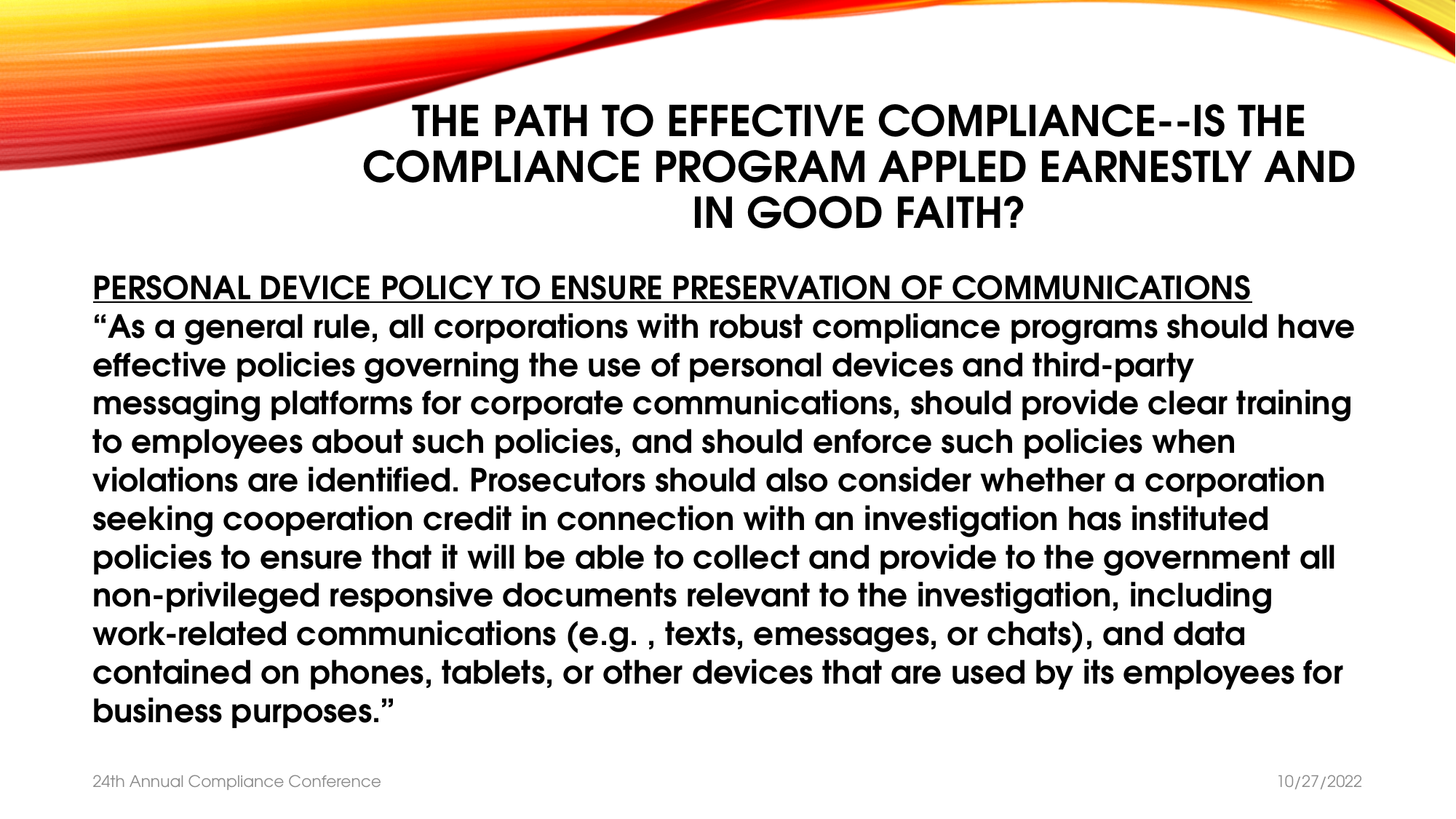

# THE PATH TO EFFECTIVE COMPLIANCE--IS THE COMPLIANCE PROGRAM APPLED EARNESTLY AND IN GOOD FAITH?
PERSONAL DEVICE POLICY TO ENSURE PRESERVATION OF COMMUNICATIONS
“As a general rule, all corporations with robust compliance programs should have effective policies governing the use of personal devices and third-party messaging platforms for corporate communications, should provide clear training to employees about such policies, and should enforce such policies when violations are identified. Prosecutors should also consider whether a corporation seeking cooperation credit in connection with an investigation has instituted policies to ensure that it will be able to collect and provide to the government all non-privileged responsive documents relevant to the investigation, including work-related communications (e.g. , texts, emessages, or chats), and data contained on phones, tablets, or other devices that are used by its employees for business purposes.”

24th Annual Compliance Conference
10/27/2022